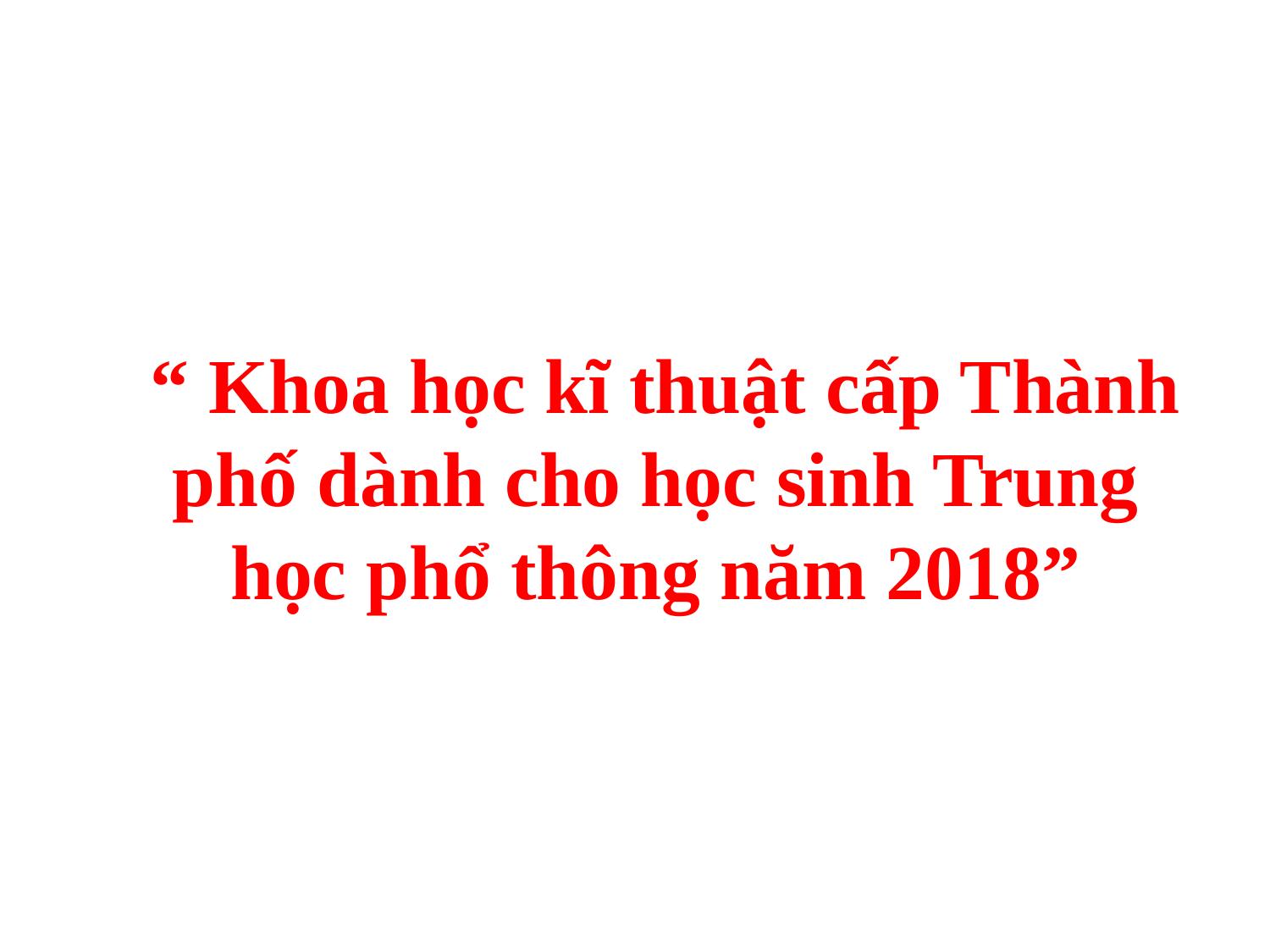

# “ Khoa học kĩ thuật cấp Thành phố dành cho học sinh Trung học phổ thông năm 2018”